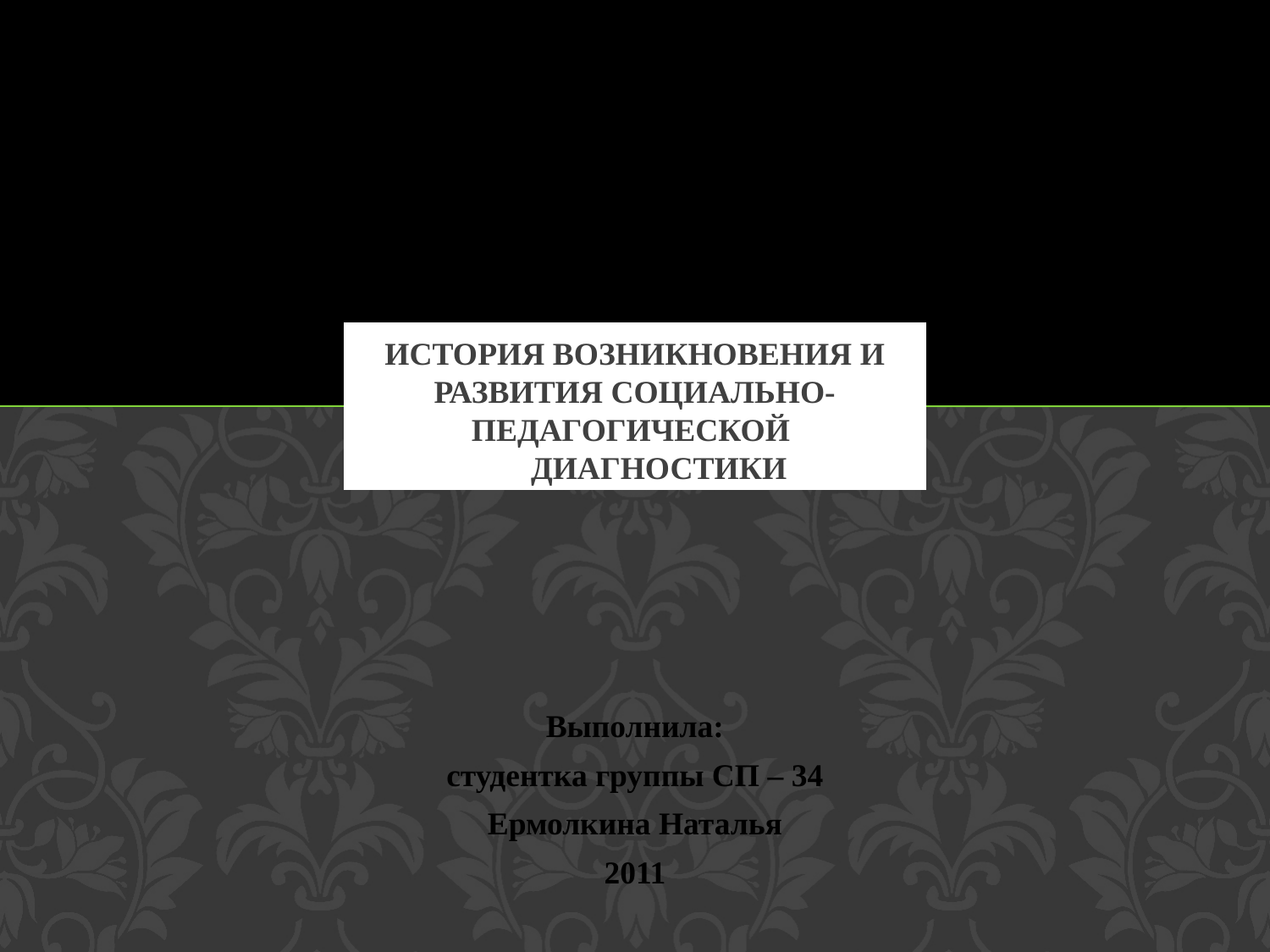

# История возникновения и развития социально-педагогической диагностики
Выполнила:
студентка группы СП – 34
Ермолкина Наталья
2011